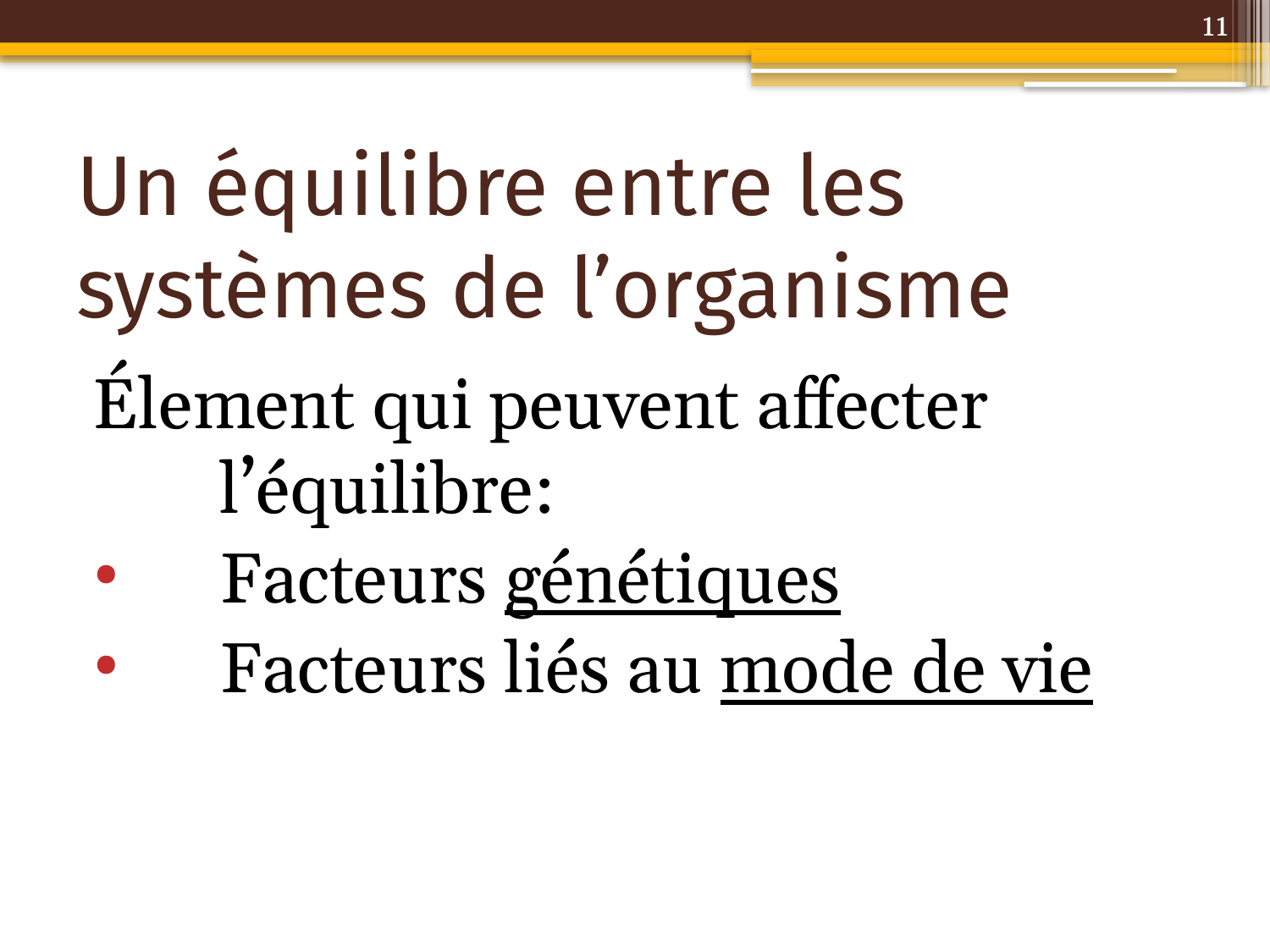

11
# Un équilibre entre les systèmes de l’organisme
Élement qui peuvent affecter l’équilibre:
Facteurs génétiques
Facteurs liés au mode de vie